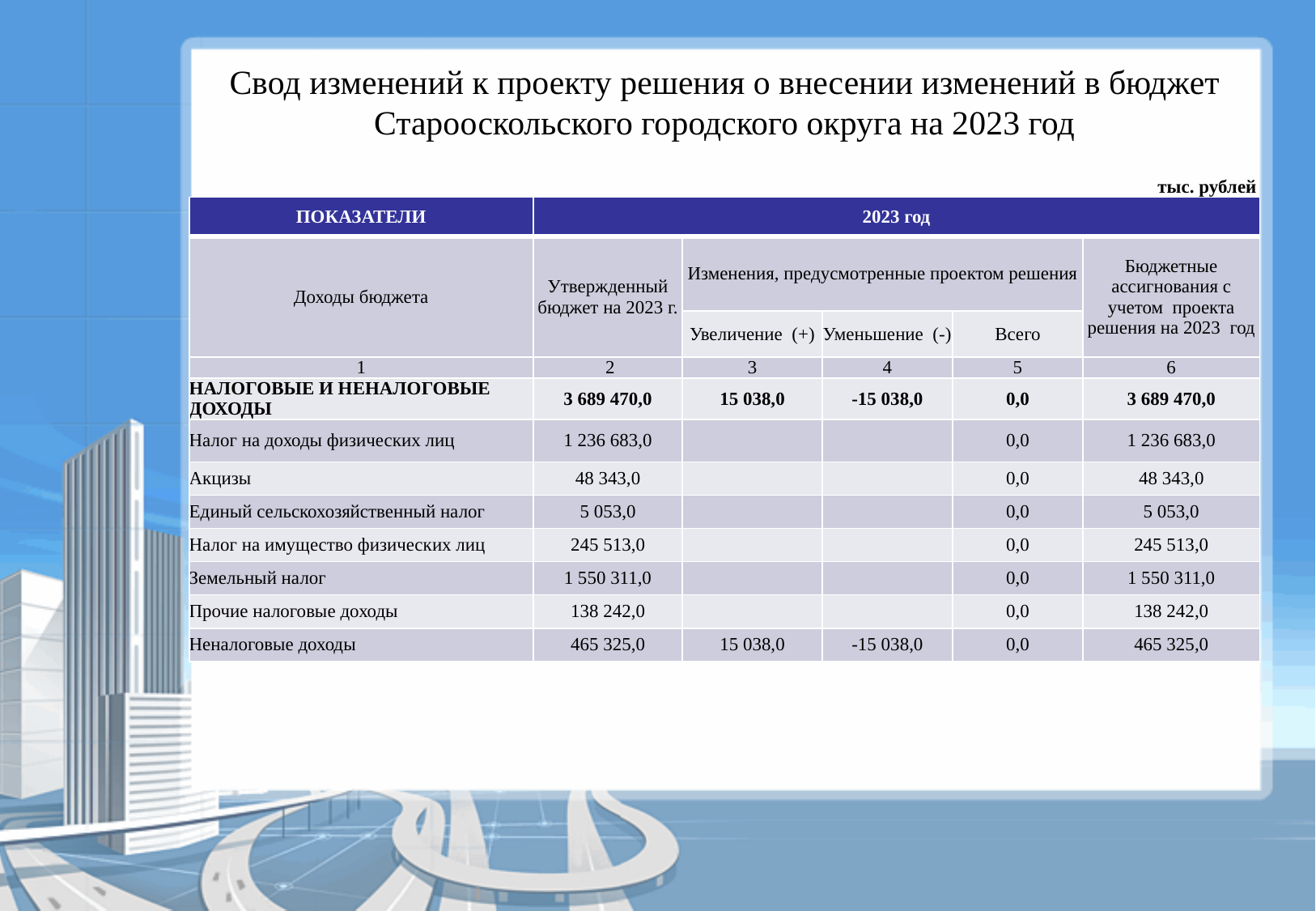

Свод изменений к проекту решения о внесении изменений в бюджет Старооскольского городского округа на 2023 год
тыс. рублей
| ПОКАЗАТЕЛИ | 2023 год |  |  |  |  |
| --- | --- | --- | --- | --- | --- |
| Доходы бюджета | Утвержденный бюджет на 2023 г. | Изменения, предусмотренные проектом решения |  |  | Бюджетные ассигнования с учетом проекта решения на 2023 год |
|  |  | Увеличение (+) | Уменьшение (-) | Всего |  |
| 1 | 2 | 3 | 4 | 5 | 6 |
| НАЛОГОВЫЕ И НЕНАЛОГОВЫЕ ДОХОДЫ | 3 689 470,0 | 15 038,0 | -15 038,0 | 0,0 | 3 689 470,0 |
| Налог на доходы физических лиц | 1 236 683,0 |  |  | 0,0 | 1 236 683,0 |
| Акцизы | 48 343,0 |  |  | 0,0 | 48 343,0 |
| Единый сельскохозяйственный налог | 5 053,0 |  |  | 0,0 | 5 053,0 |
| Налог на имущество физических лиц | 245 513,0 |  |  | 0,0 | 245 513,0 |
| Земельный налог | 1 550 311,0 |  |  | 0,0 | 1 550 311,0 |
| Прочие налоговые доходы | 138 242,0 |  |  | 0,0 | 138 242,0 |
| Неналоговые доходы | 465 325,0 | 15 038,0 | -15 038,0 | 0,0 | 465 325,0 |